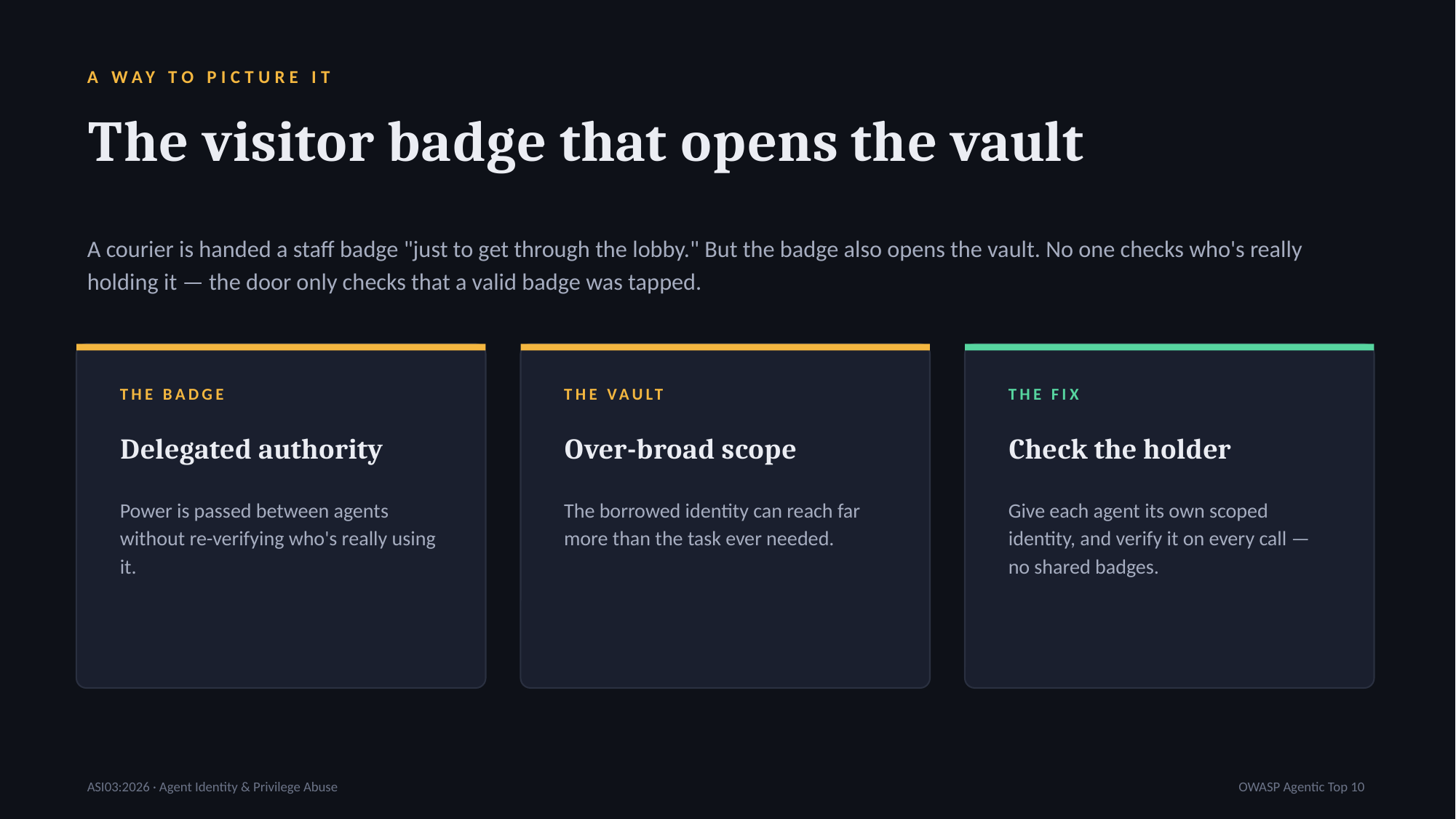

A WAY TO PICTURE IT
The visitor badge that opens the vault
A courier is handed a staff badge "just to get through the lobby." But the badge also opens the vault. No one checks who's really holding it — the door only checks that a valid badge was tapped.

THE BADGE
THE VAULT
THE FIX
Delegated authority
Over-broad scope
Check the holder
Power is passed between agents without re-verifying who's really using it.
The borrowed identity can reach far more than the task ever needed.
Give each agent its own scoped identity, and verify it on every call — no shared badges.
ASI03:2026 · Agent Identity & Privilege Abuse
OWASP Agentic Top 10